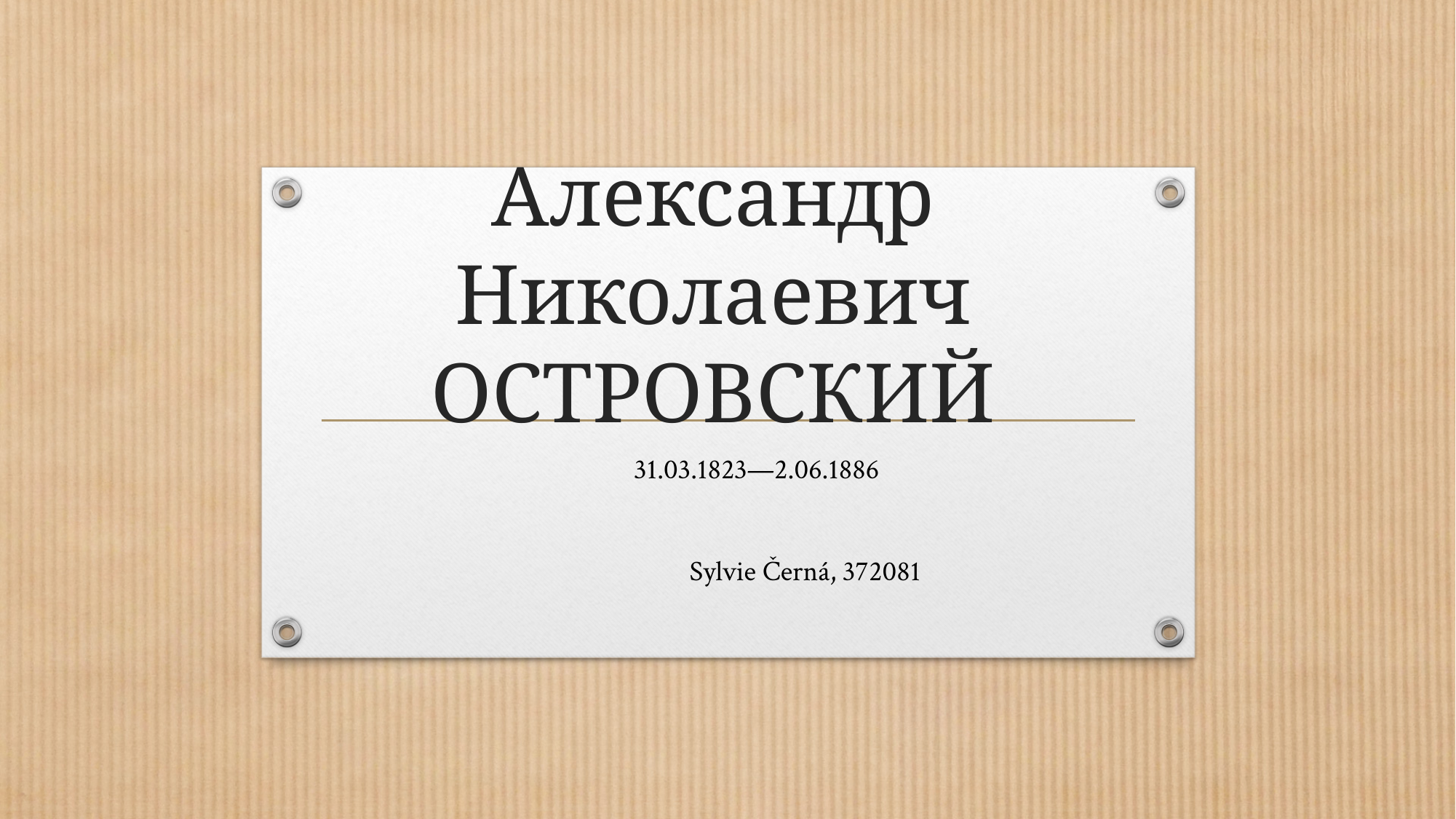

# Александр Николаевич ОСТРОВСКИЙ
31.03.1823—2.06.1886
								Sylvie Černá, 372081